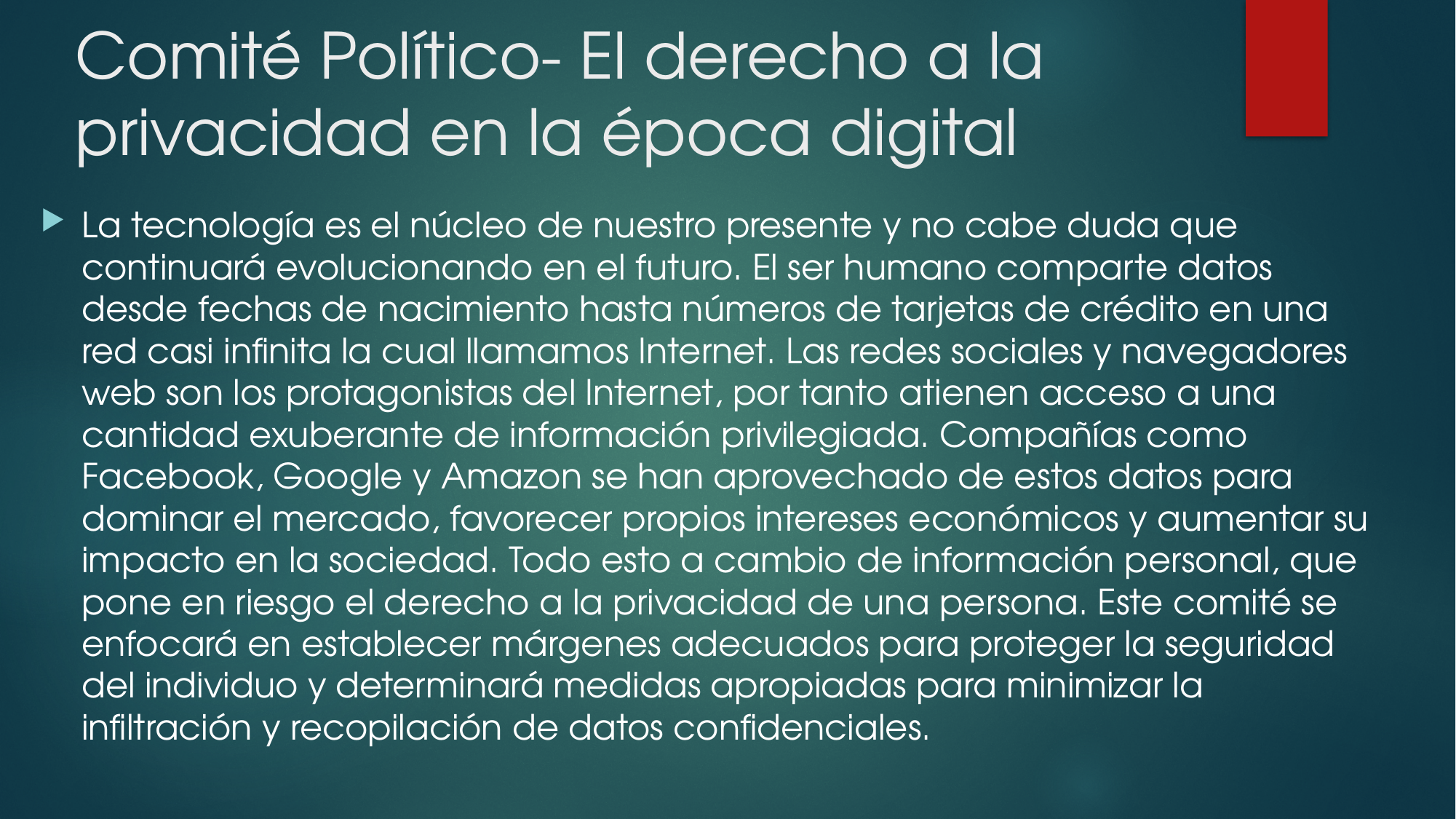

# Comité Político- El derecho a la privacidad en la época digital
La tecnología es el núcleo de nuestro presente y no cabe duda que continuará evolucionando en el futuro. El ser humano comparte datos desde fechas de nacimiento hasta números de tarjetas de crédito en una red casi infinita la cual llamamos Internet. Las redes sociales y navegadores web son los protagonistas del Internet, por tanto atienen acceso a una cantidad exuberante de información privilegiada. Compañías como Facebook, Google y Amazon se han aprovechado de estos datos para dominar el mercado, favorecer propios intereses económicos y aumentar su impacto en la sociedad. Todo esto a cambio de información personal, que pone en riesgo el derecho a la privacidad de una persona. Este comité se enfocará en establecer márgenes adecuados para proteger la seguridad del individuo y determinará medidas apropiadas para minimizar la infiltración y recopilación de datos confidenciales.